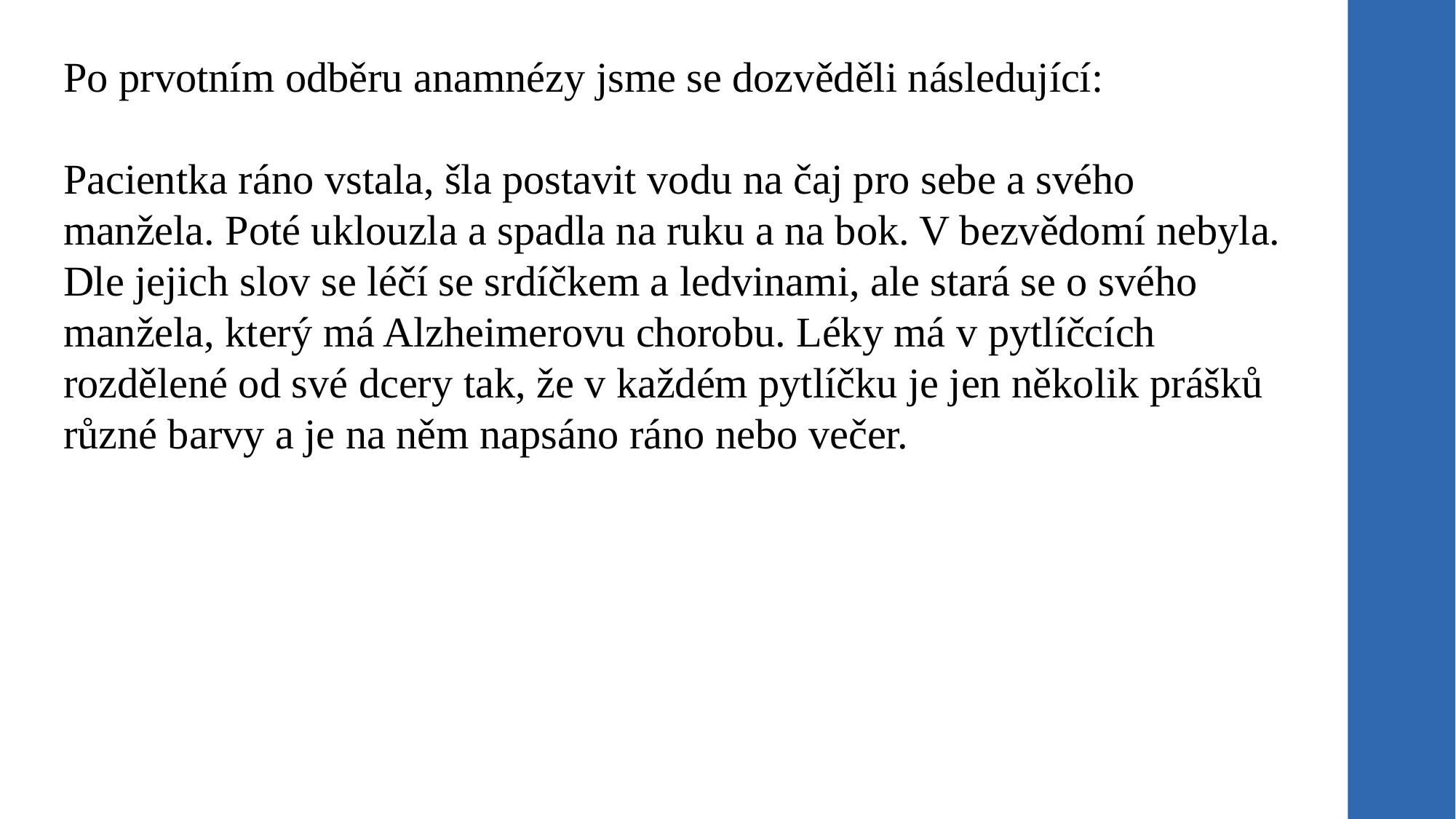

Po prvotním odběru anamnézy jsme se dozvěděli následující:

Pacientka ráno vstala, šla postavit vodu na čaj pro sebe a svého manžela. Poté uklouzla a spadla na ruku a na bok. V bezvědomí nebyla. Dle jejich slov se léčí se srdíčkem a ledvinami, ale stará se o svého manžela, který má Alzheimerovu chorobu. Léky má v pytlíčcích rozdělené od své dcery tak, že v každém pytlíčku je jen několik prášků různé barvy a je na něm napsáno ráno nebo večer.